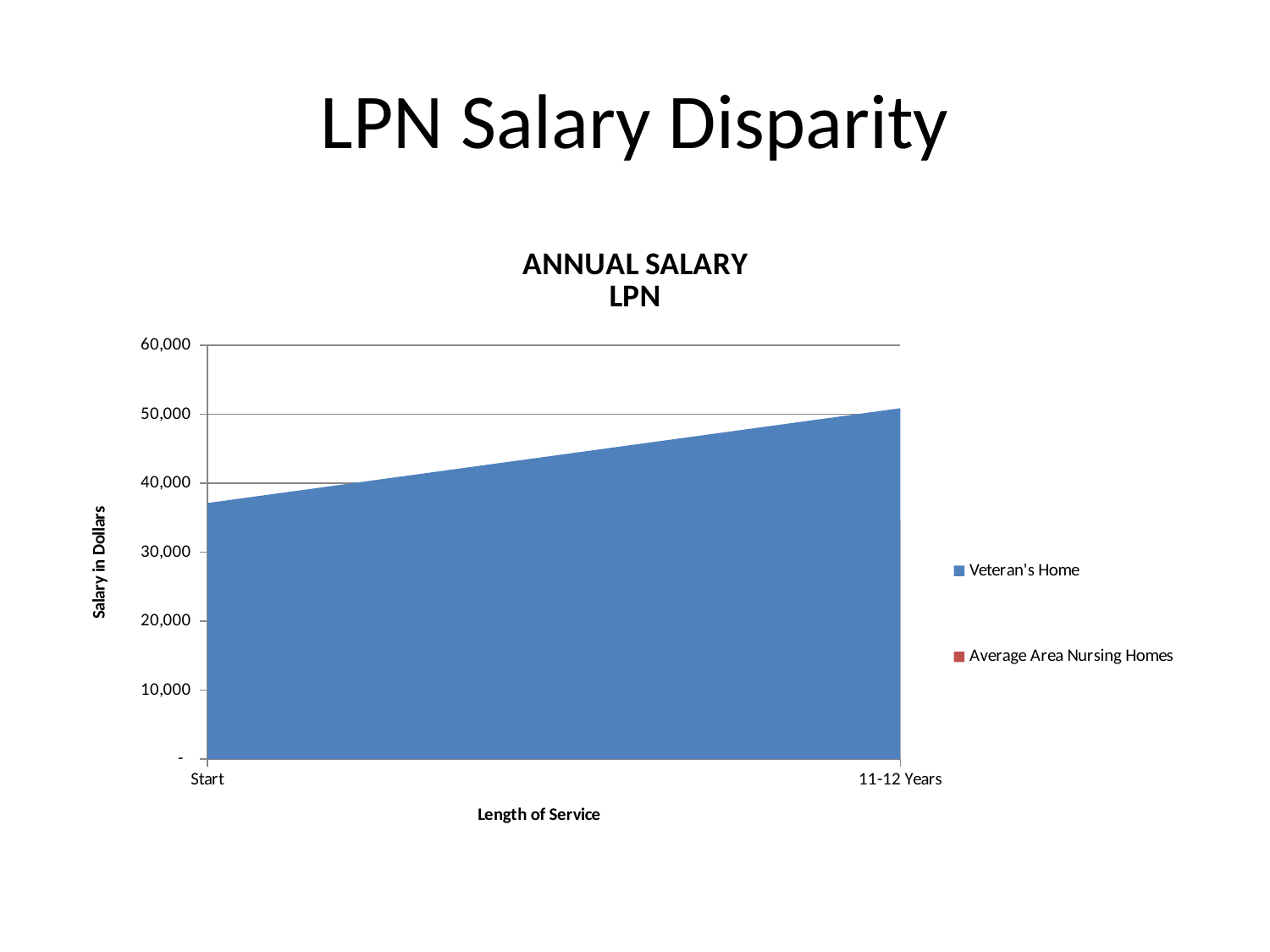

# LPN Salary Disparity

### Chart: ANNUAL SALARY
LPN

| Category | Veteran's Home | Average Area Nursing Homes |
|---|---|---|
| Start | 37128.0 | 30617.6 |
| 11-12 Years | 50856.0 | 34569.6 |